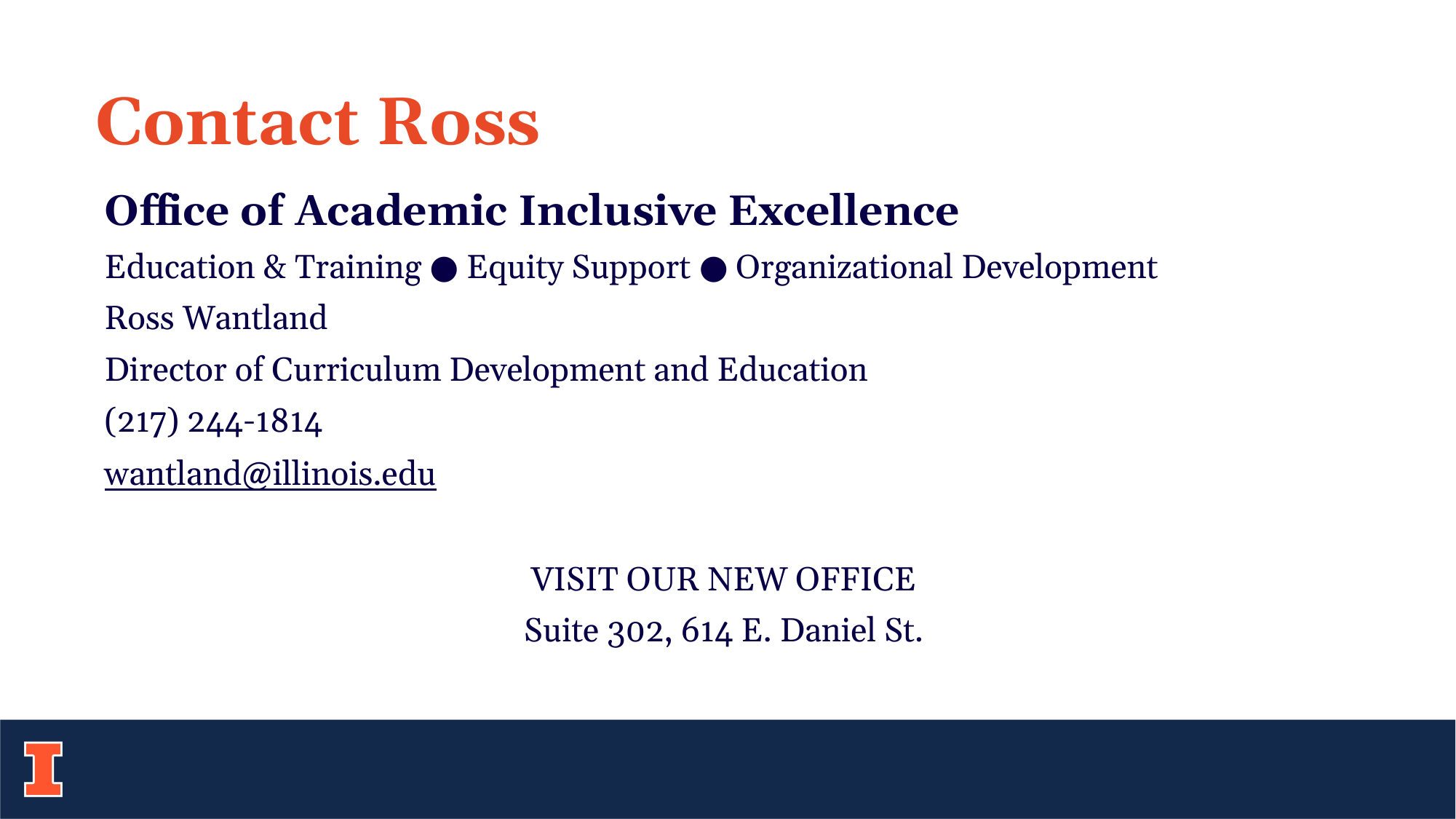

Contact Ross

Office of Academic Inclusive Excellence
Education & Training ● Equity Support ● Organizational Development
Ross Wantland
Director of Curriculum Development and Education
(217) 244-1814
wantland@illinois.edu

VISIT OUR NEW OFFICE
Suite 302, 614 E. Daniel St.